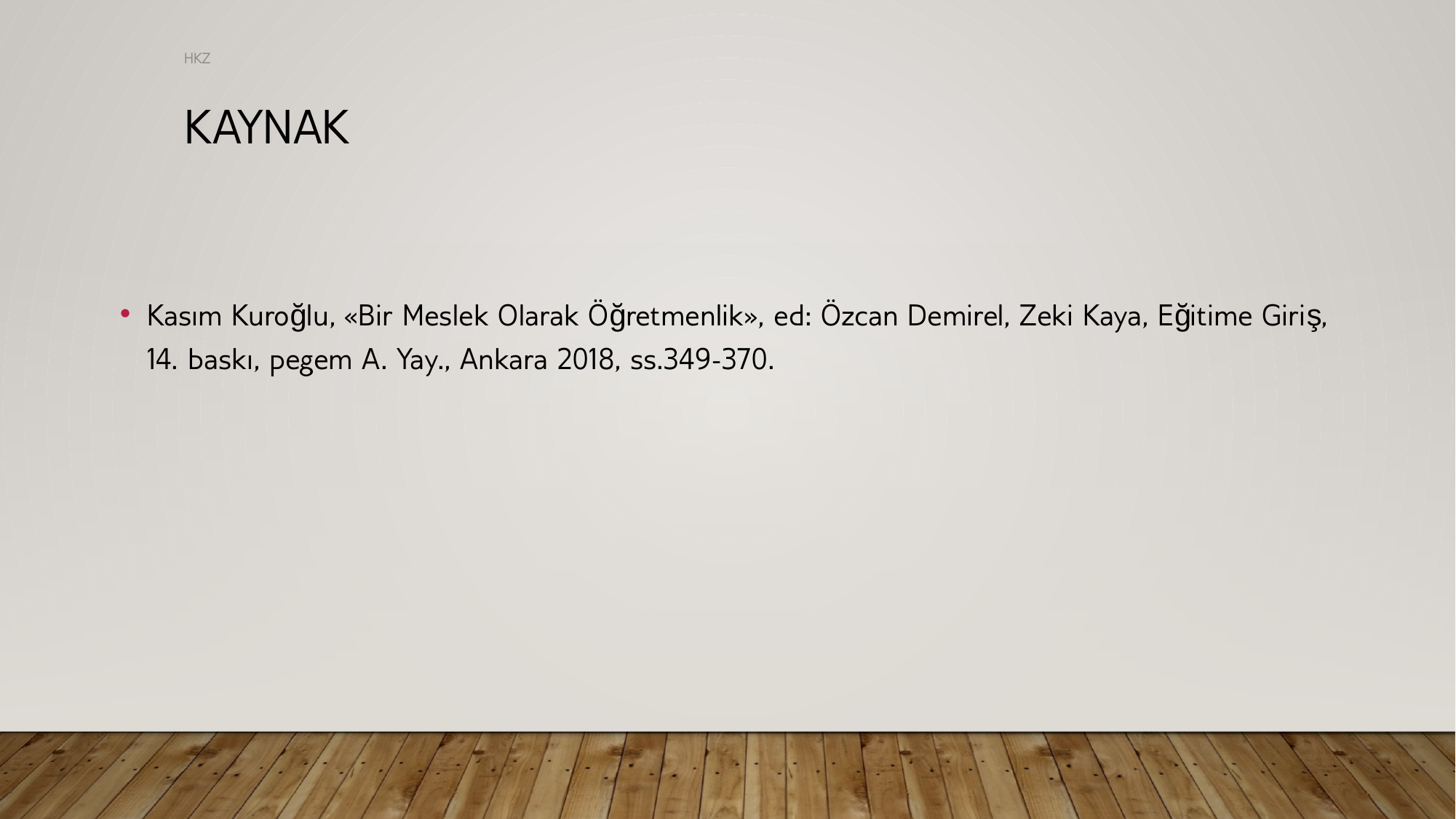

HKZ
# kaynak
Kasım Kuroğlu, «Bir Meslek Olarak Öğretmenlik», ed: Özcan Demirel, Zeki Kaya, Eğitime Giriş, 14. baskı, pegem A. Yay., Ankara 2018, ss.349-370.